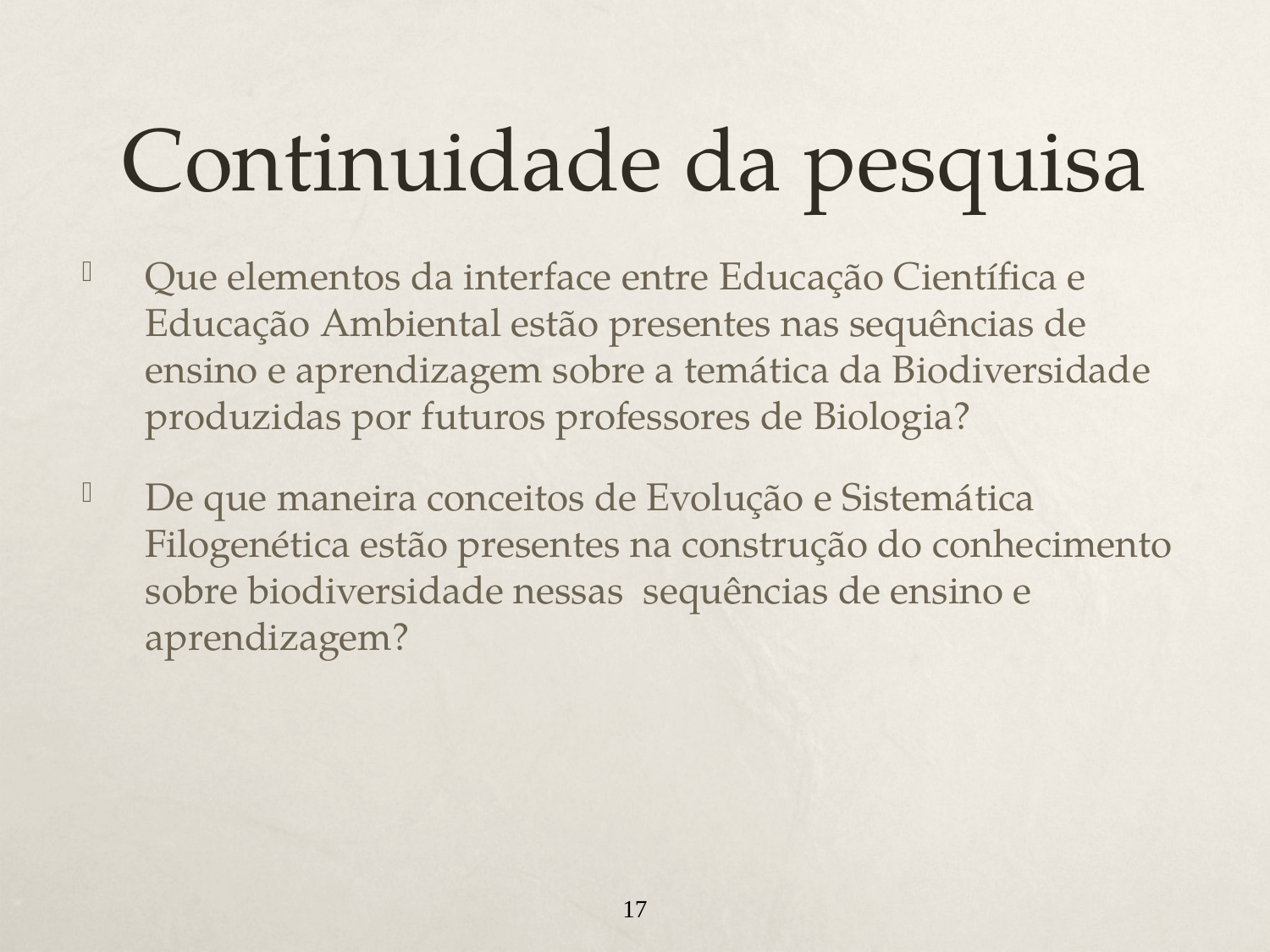

# Continuidade da pesquisa
Que elementos da interface entre Educação Científica e Educação Ambiental estão presentes nas sequências de ensino e aprendizagem sobre a temática da Biodiversidade produzidas por futuros professores de Biologia?
De que maneira conceitos de Evolução e Sistemática Filogenética estão presentes na construção do conhecimento sobre biodiversidade nessas  sequências de ensino e aprendizagem?
17